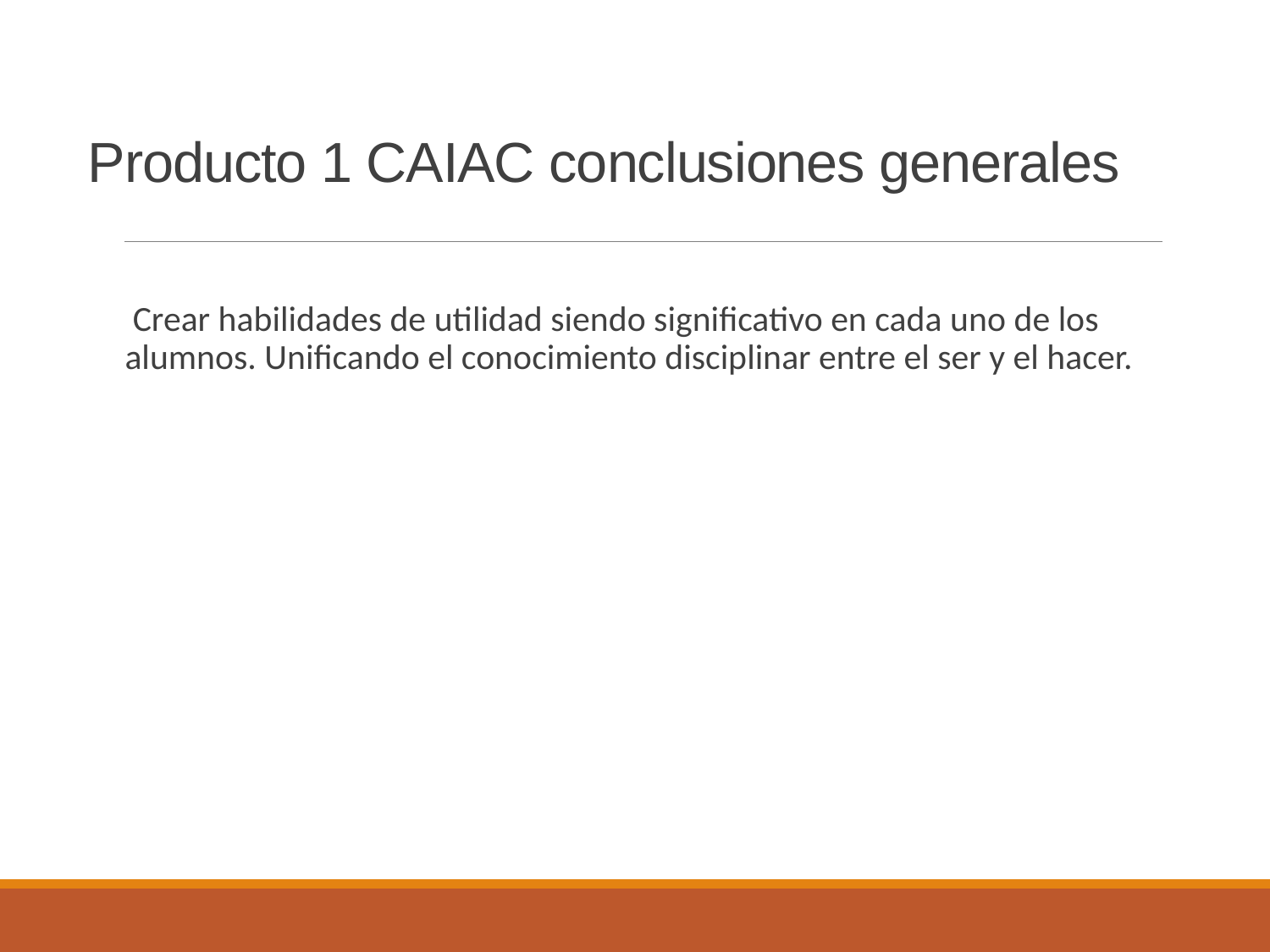

# Producto 1 CAIAC conclusiones generales

Crear habilidades de utilidad siendo significativo en cada uno de los alumnos. Unificando el conocimiento disciplinar entre el ser y el hacer.